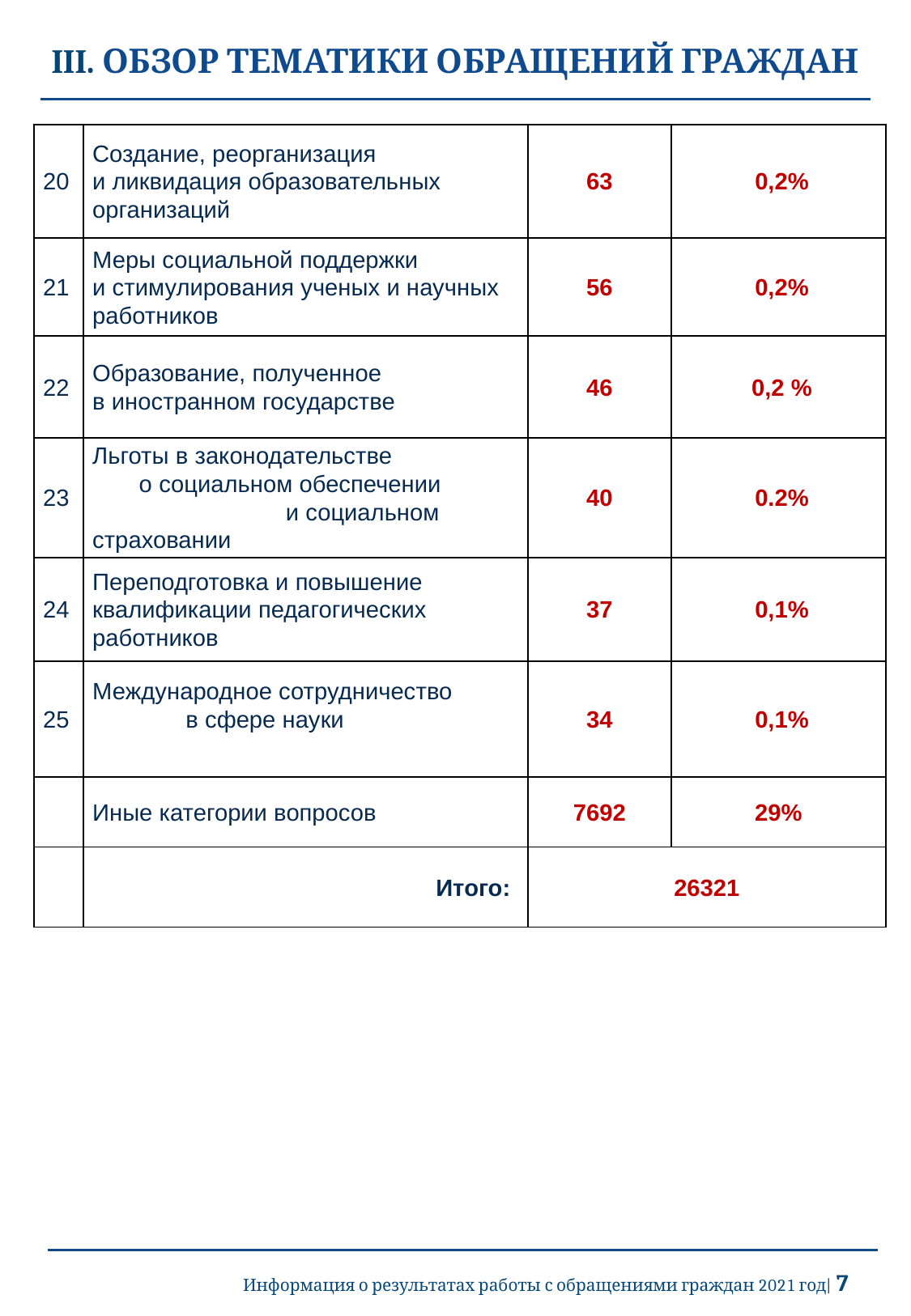

III. ОБЗОР ТЕМАТИКИ ОБРАЩЕНИЙ ГРАЖДАН
| 20 | Создание, реорганизация и ликвидация образовательных организаций | 63 | 0,2% |
| --- | --- | --- | --- |
| 21 | Меры социальной поддержки и стимулирования ученых и научных работников | 56 | 0,2% |
| 22 | Образование, полученное в иностранном государстве | 46 | 0,2 % |
| 23 | Льготы в законодательстве о социальном обеспечении и социальном страховании | 40 | 0.2% |
| 24 | Переподготовка и повышение квалификации педагогических работников | 37 | 0,1% |
| 25 | Международное сотрудничество в сфере науки | 34 | 0,1% |
|  | Иные категории вопросов | 7692 | 29% |
|  | Итого: | 26321 |  |

Информация о результатах работы с обращениями граждан 2021 год| 7